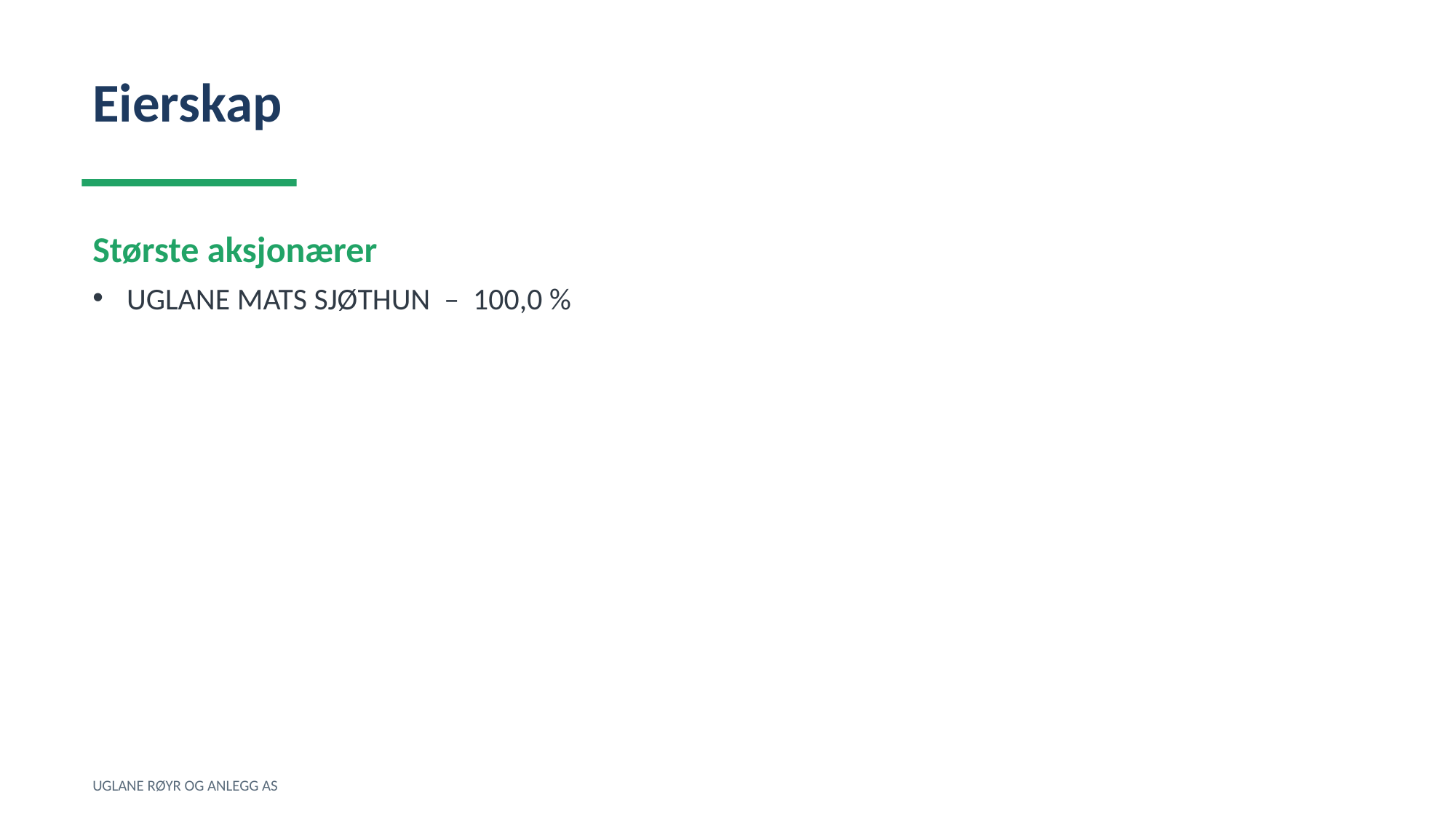

Eierskap

Største aksjonærer
UGLANE MATS SJØTHUN  –  100,0 %
UGLANE RØYR OG ANLEGG AS